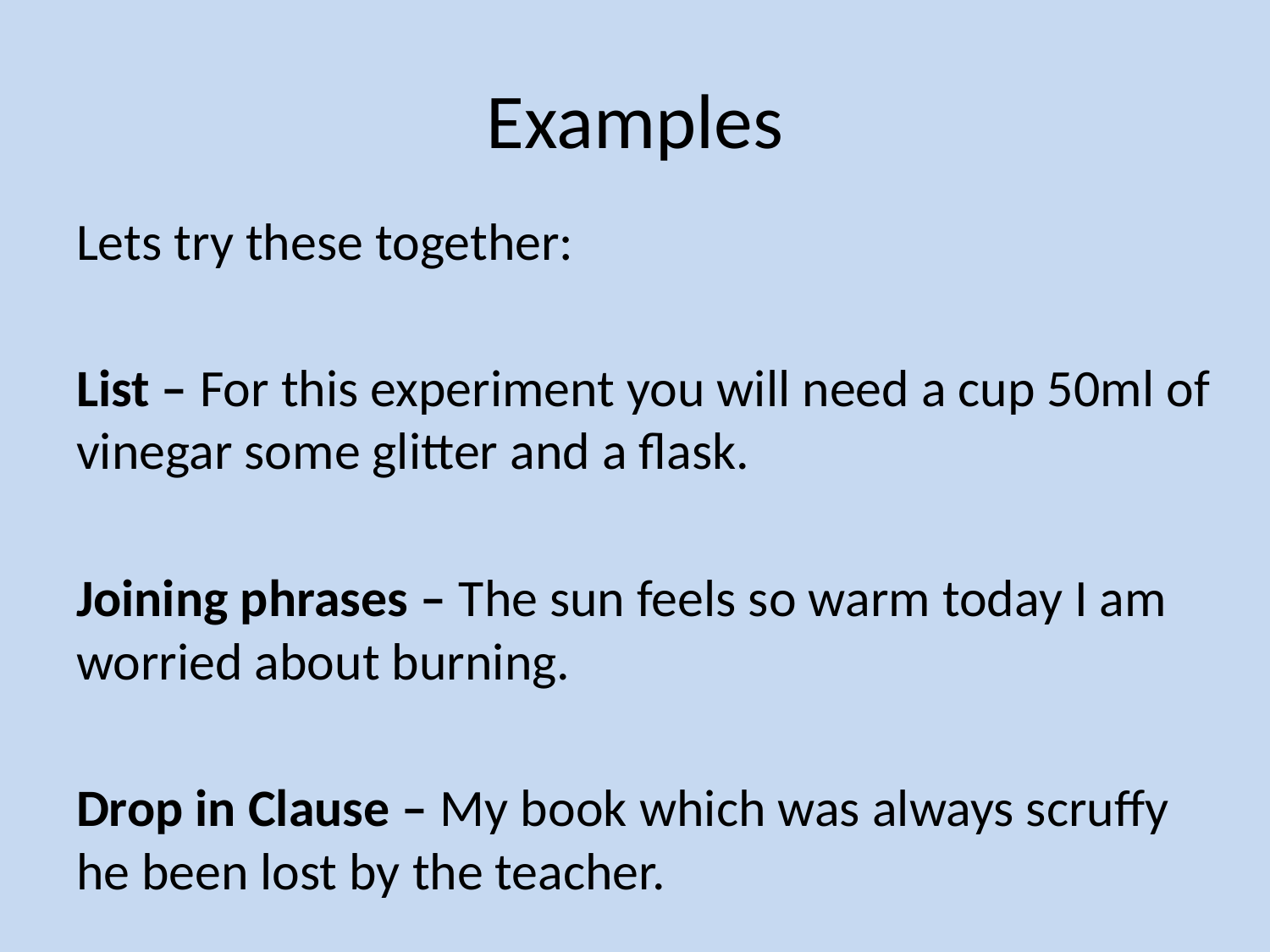

# Examples
Lets try these together:

List – For this experiment you will need a cup 50ml of vinegar some glitter and a flask.

Joining phrases – The sun feels so warm today I am worried about burning.

Drop in Clause – My book which was always scruffy he been lost by the teacher.